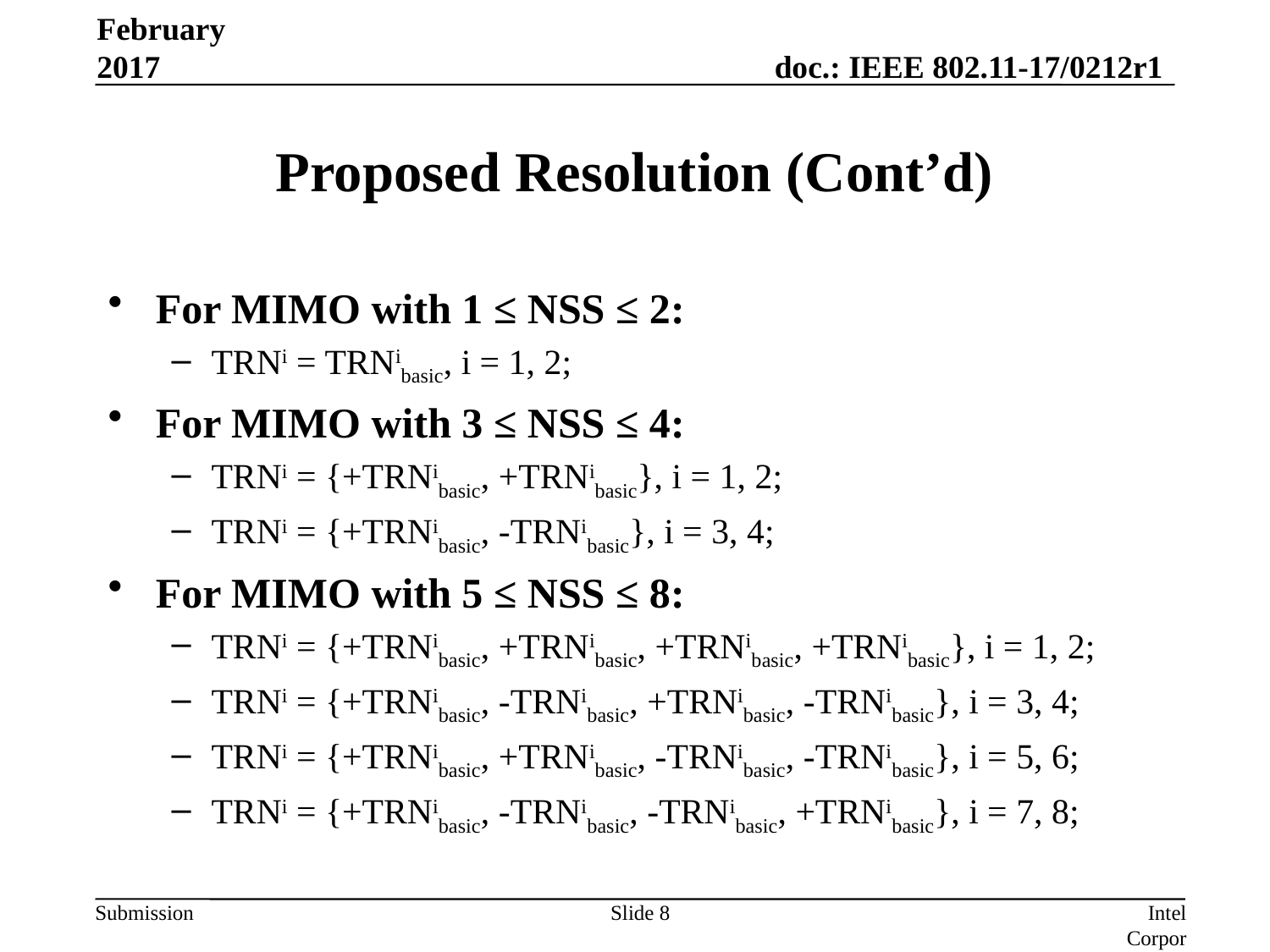

February 2017
# Proposed Resolution (Cont’d)
For MIMO with 1 ≤ NSS ≤ 2:
TRNi = TRNibasic, i = 1, 2;
For MIMO with 3 ≤ NSS ≤ 4:
TRNi = {+TRNibasic, +TRNibasic}, i = 1, 2;
TRNi = {+TRNibasic, -TRNibasic}, i = 3, 4;
For MIMO with 5 ≤ NSS ≤ 8:
TRNi = {+TRNibasic, +TRNibasic, +TRNibasic, +TRNibasic}, i = 1, 2;
TRNi = {+TRNibasic, -TRNibasic, +TRNibasic, -TRNibasic}, i = 3, 4;
TRNi = {+TRNibasic, +TRNibasic, -TRNibasic, -TRNibasic}, i = 5, 6;
TRNi = {+TRNibasic, -TRNibasic, -TRNibasic, +TRNibasic}, i = 7, 8;

Slide 8
Intel Corporation